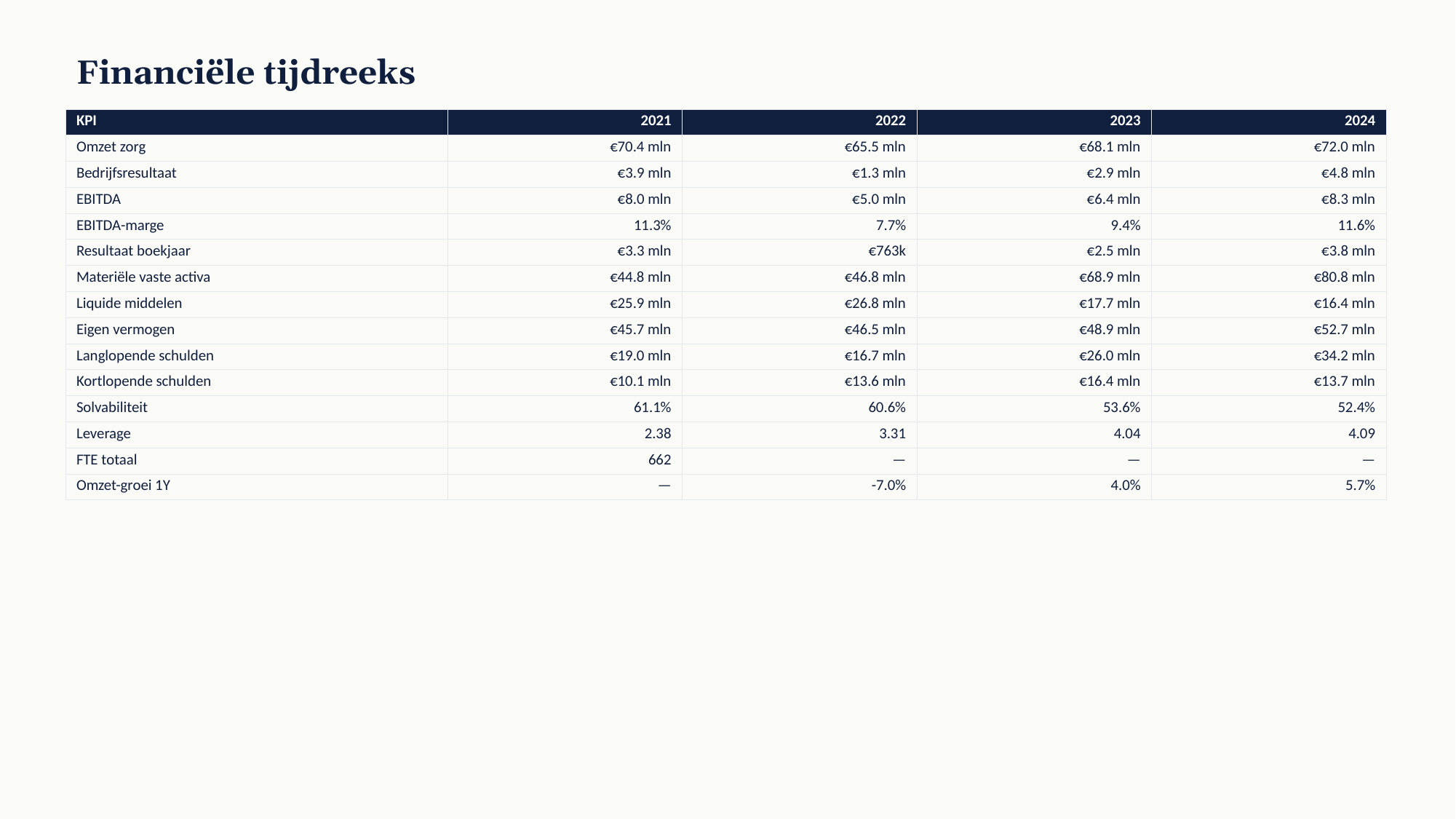

Financiële tijdreeks
| KPI | 2021 | 2022 | 2023 | 2024 |
| --- | --- | --- | --- | --- |
| Omzet zorg | €70.4 mln | €65.5 mln | €68.1 mln | €72.0 mln |
| Bedrijfsresultaat | €3.9 mln | €1.3 mln | €2.9 mln | €4.8 mln |
| EBITDA | €8.0 mln | €5.0 mln | €6.4 mln | €8.3 mln |
| EBITDA-marge | 11.3% | 7.7% | 9.4% | 11.6% |
| Resultaat boekjaar | €3.3 mln | €763k | €2.5 mln | €3.8 mln |
| Materiële vaste activa | €44.8 mln | €46.8 mln | €68.9 mln | €80.8 mln |
| Liquide middelen | €25.9 mln | €26.8 mln | €17.7 mln | €16.4 mln |
| Eigen vermogen | €45.7 mln | €46.5 mln | €48.9 mln | €52.7 mln |
| Langlopende schulden | €19.0 mln | €16.7 mln | €26.0 mln | €34.2 mln |
| Kortlopende schulden | €10.1 mln | €13.6 mln | €16.4 mln | €13.7 mln |
| Solvabiliteit | 61.1% | 60.6% | 53.6% | 52.4% |
| Leverage | 2.38 | 3.31 | 4.04 | 4.09 |
| FTE totaal | 662 | — | — | — |
| Omzet-groei 1Y | — | -7.0% | 4.0% | 5.7% |